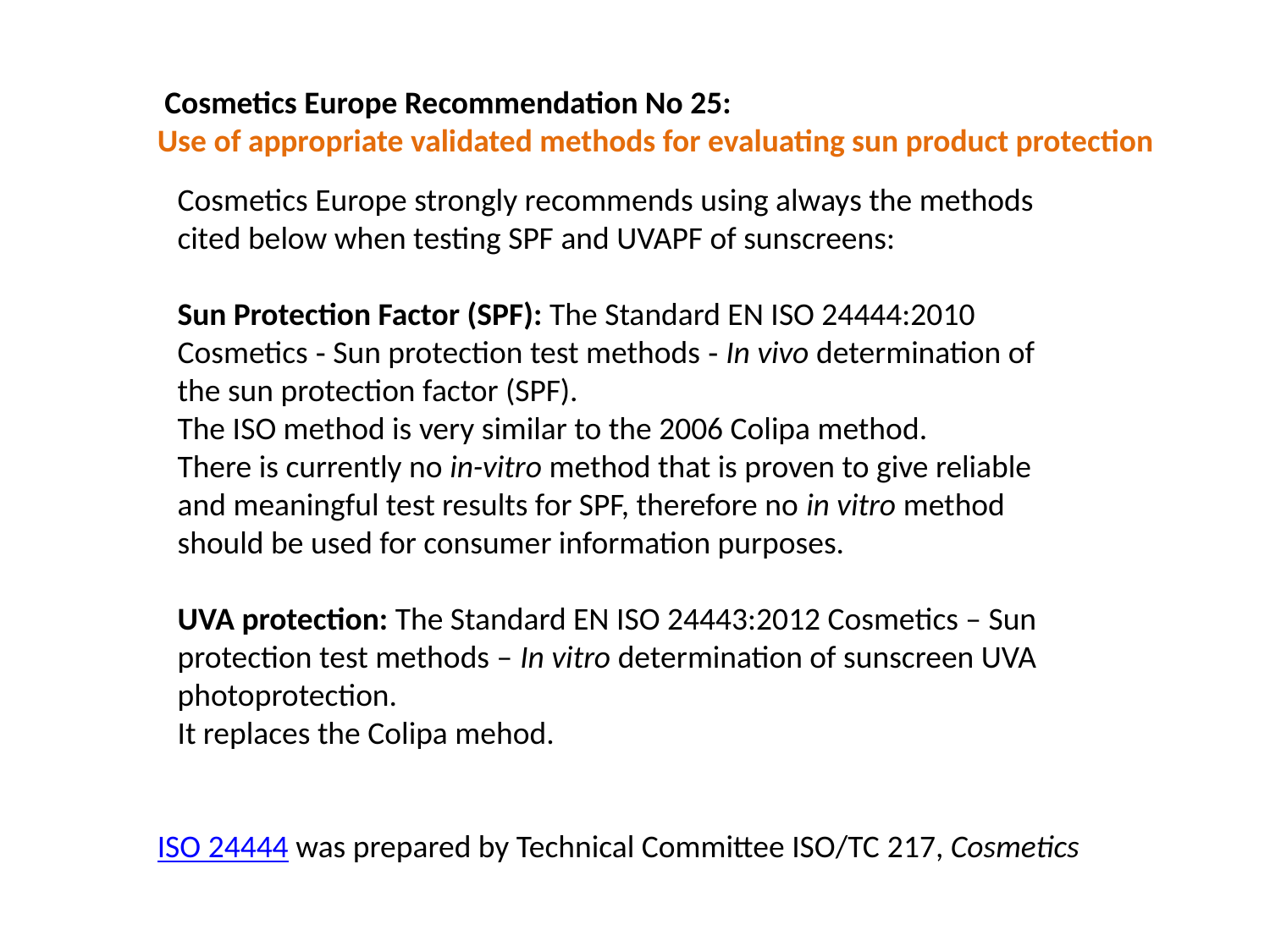

Cosmetics Europe Recommendation No 25:
Use of appropriate validated methods for evaluating sun product protection
Cosmetics Europe strongly recommends using always the methods cited below when testing SPF and UVAPF of sunscreens:

Sun Protection Factor (SPF): The Standard EN ISO 24444:2010 Cosmetics ‐ Sun protection test methods ‐ In vivo determination of the sun protection factor (SPF).
The ISO method is very similar to the 2006 Colipa method.
There is currently no in-vitro method that is proven to give reliable and meaningful test results for SPF, therefore no in vitro method should be used for consumer information purposes.

UVA protection: The Standard EN ISO 24443:2012 Cosmetics – Sun protection test methods – In vitro determination of sunscreen UVA photoprotection.
It replaces the Colipa mehod.
ISO 24444 was prepared by Technical Committee ISO/TC 217, Cosmetics